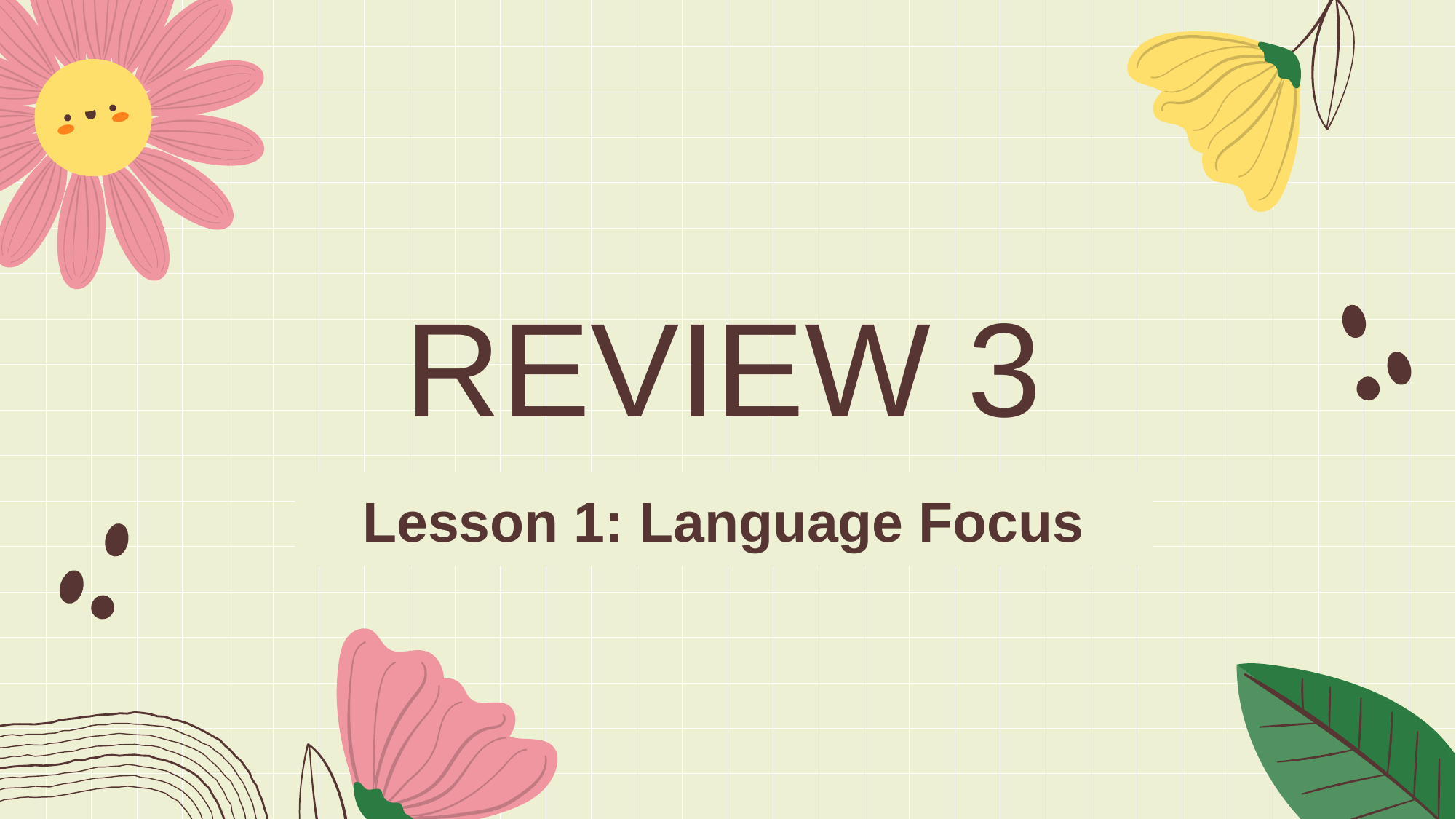

# REVIEW 3

Lesson 1: Language Focus